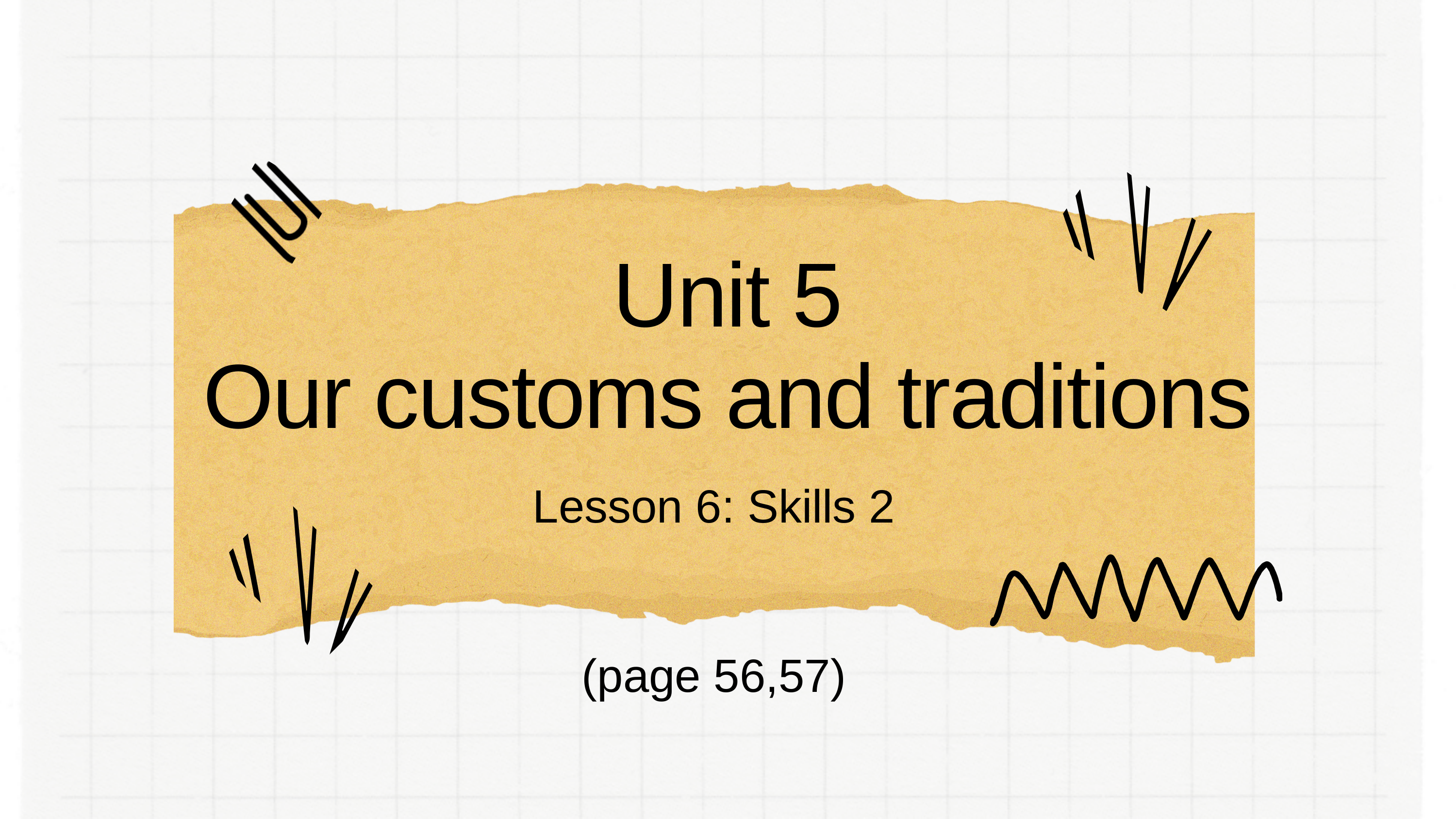

Unit 5
Our customs and traditions
Lesson 6: Skills 2

(page 56,57)